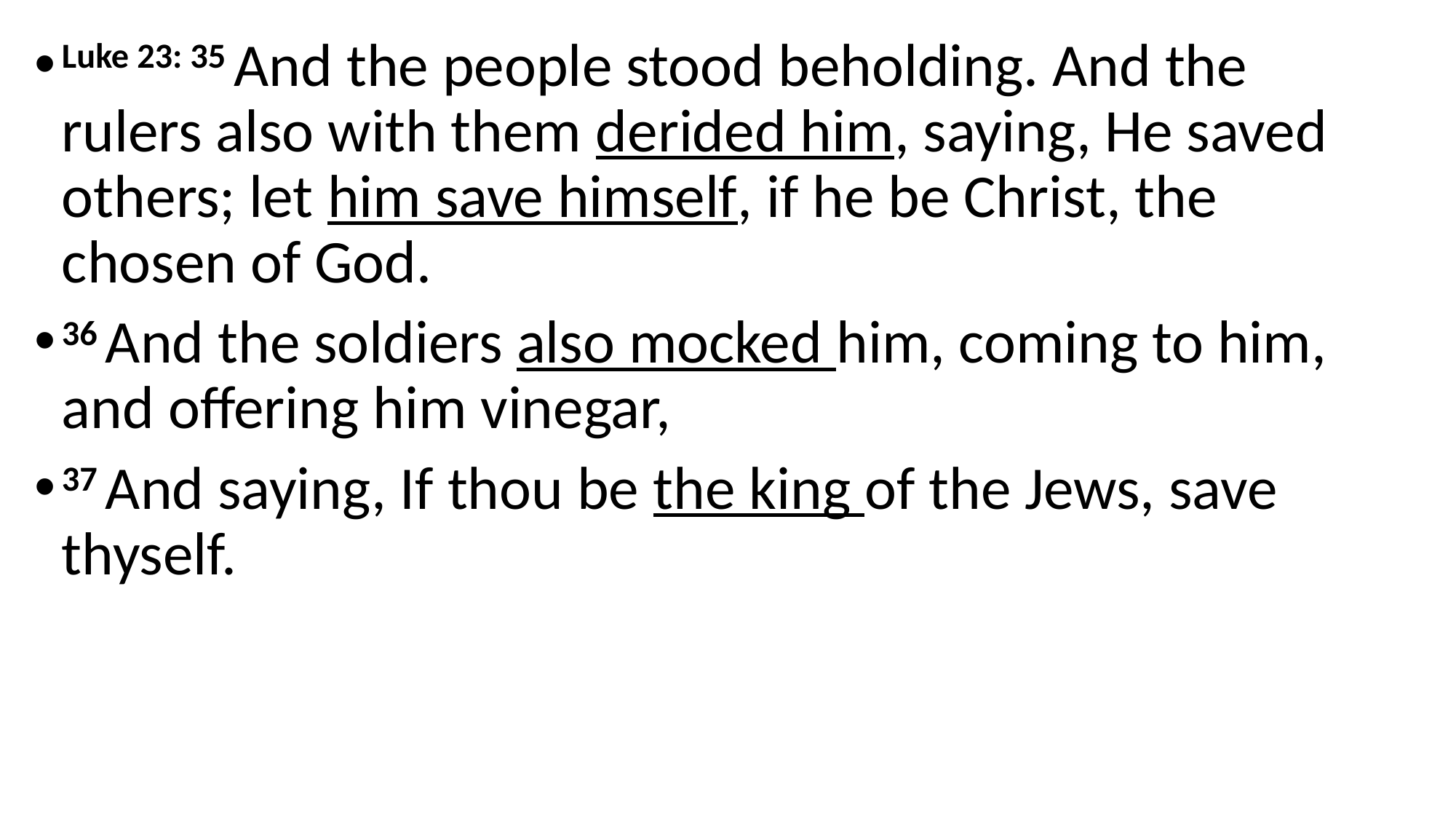

Luke 23: 35 And the people stood beholding. And the rulers also with them derided him, saying, He saved others; let him save himself, if he be Christ, the chosen of God.
36 And the soldiers also mocked him, coming to him, and offering him vinegar,
37 And saying, If thou be the king of the Jews, save thyself.

#